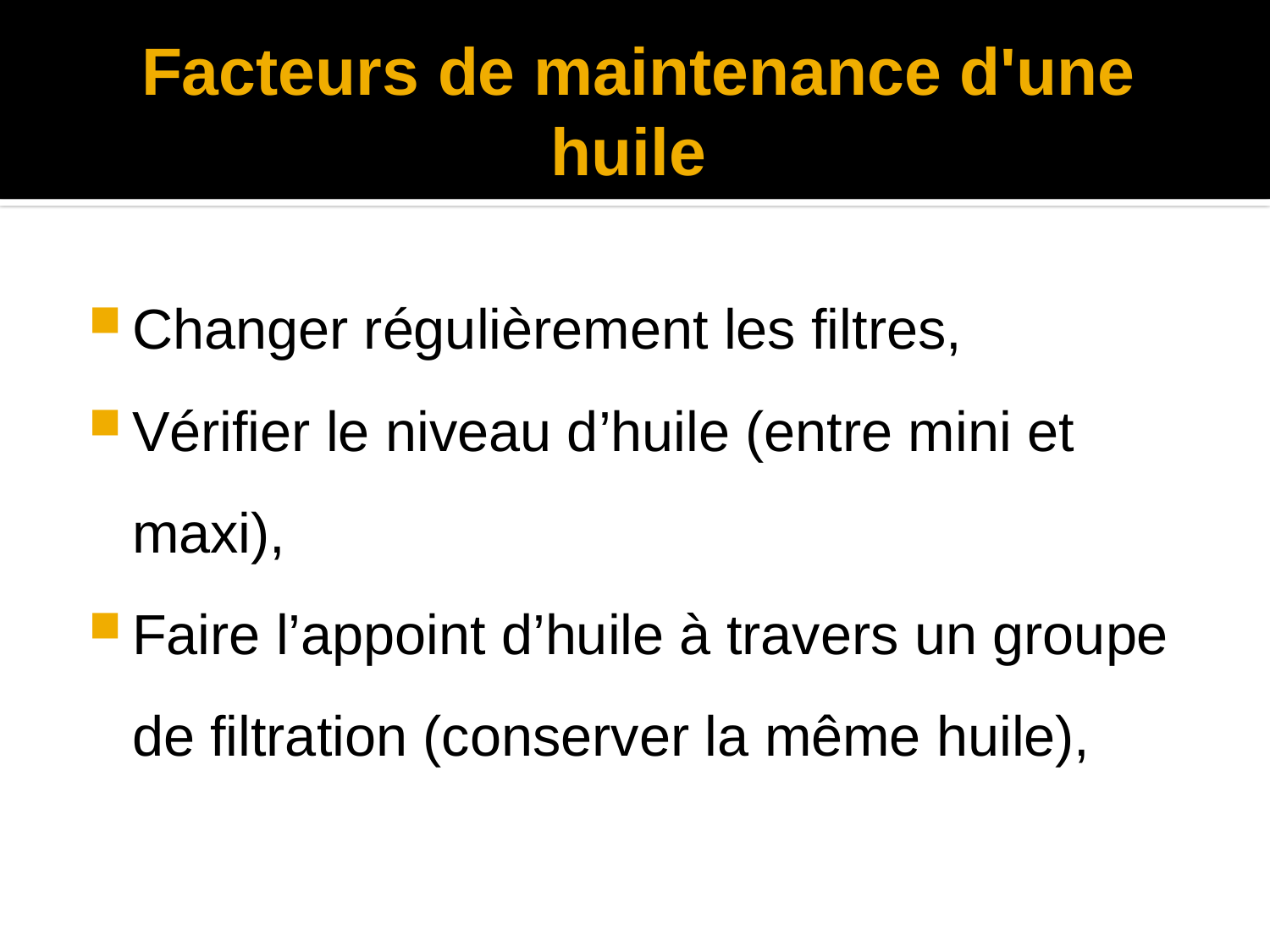

# Facteurs de maintenance d'une huile
Changer régulièrement les filtres,
Vérifier le niveau d’huile (entre mini et maxi),
Faire l’appoint d’huile à travers un groupe de filtration (conserver la même huile),